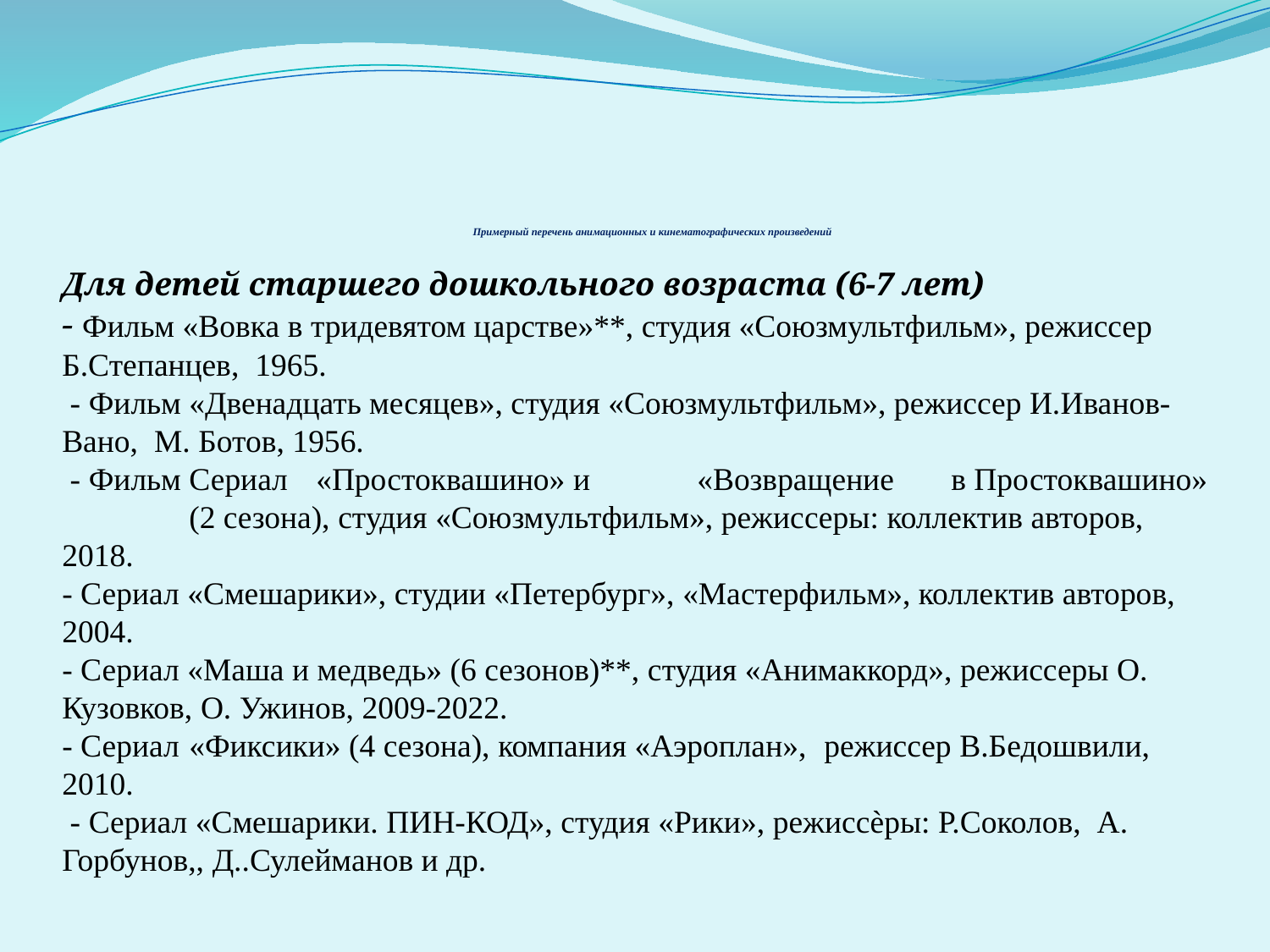

# Примерный перечень анимационных и кинематографических произведений
Для детей старшего дошкольного возраста (6-7 лет)
- Фильм «Вовка в тридевятом царстве»**, студия «Союзмультфильм», режиссер Б.Степанцев,  1965.
 - Фильм «Двенадцать месяцев», студия «Союзмультфильм», режиссер И.Иванов-Вано,  М. Ботов, 1956.
 - Фильм Сериал	«Простоквашино» и	«Возвращение	в Простоквашино»	(2 сезона), студия «Союзмультфильм», режиссеры: коллектив авторов, 2018.
- Сериал «Смешарики», студии «Петербург», «Мастерфильм», коллектив авторов, 2004.
- Сериал «Маша и медведь» (6 сезонов)**, студия «Анимаккорд», режиссеры О. Кузовков, О. Ужинов, 2009-2022.
- Сериал	«Фиксики» (4 сезона), компания «Аэроплан»,	режиссер В.Бедошвили, 2010.
 - Сериал «Смешарики. ПИН-КОД», студия «Рики», режиссѐры: Р.Соколов,  А. Горбунов,, Д..Сулейманов и др.